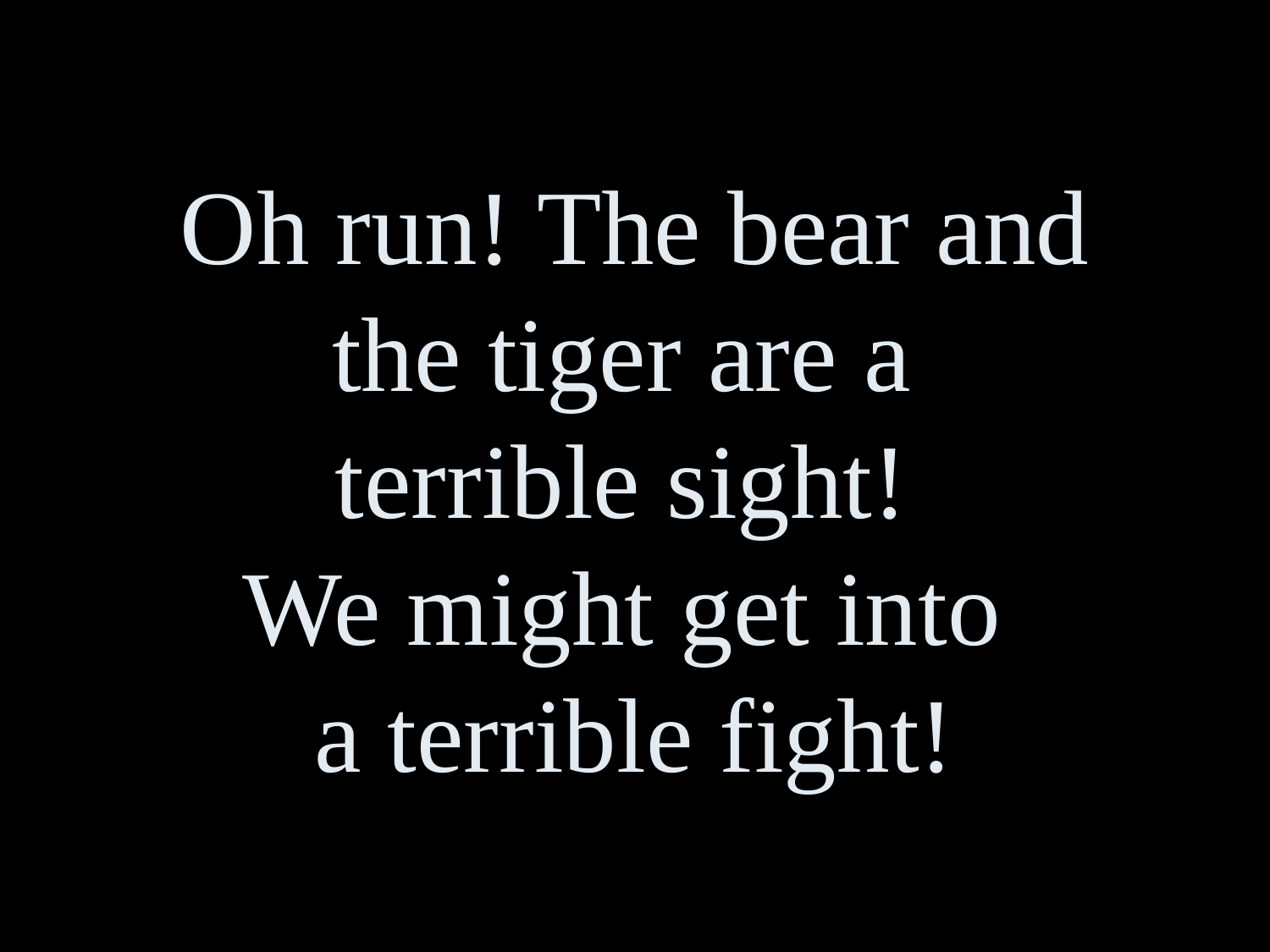

Oh run! The bear and the tiger are a
terrible sight!
We might get into
a terrible fight!